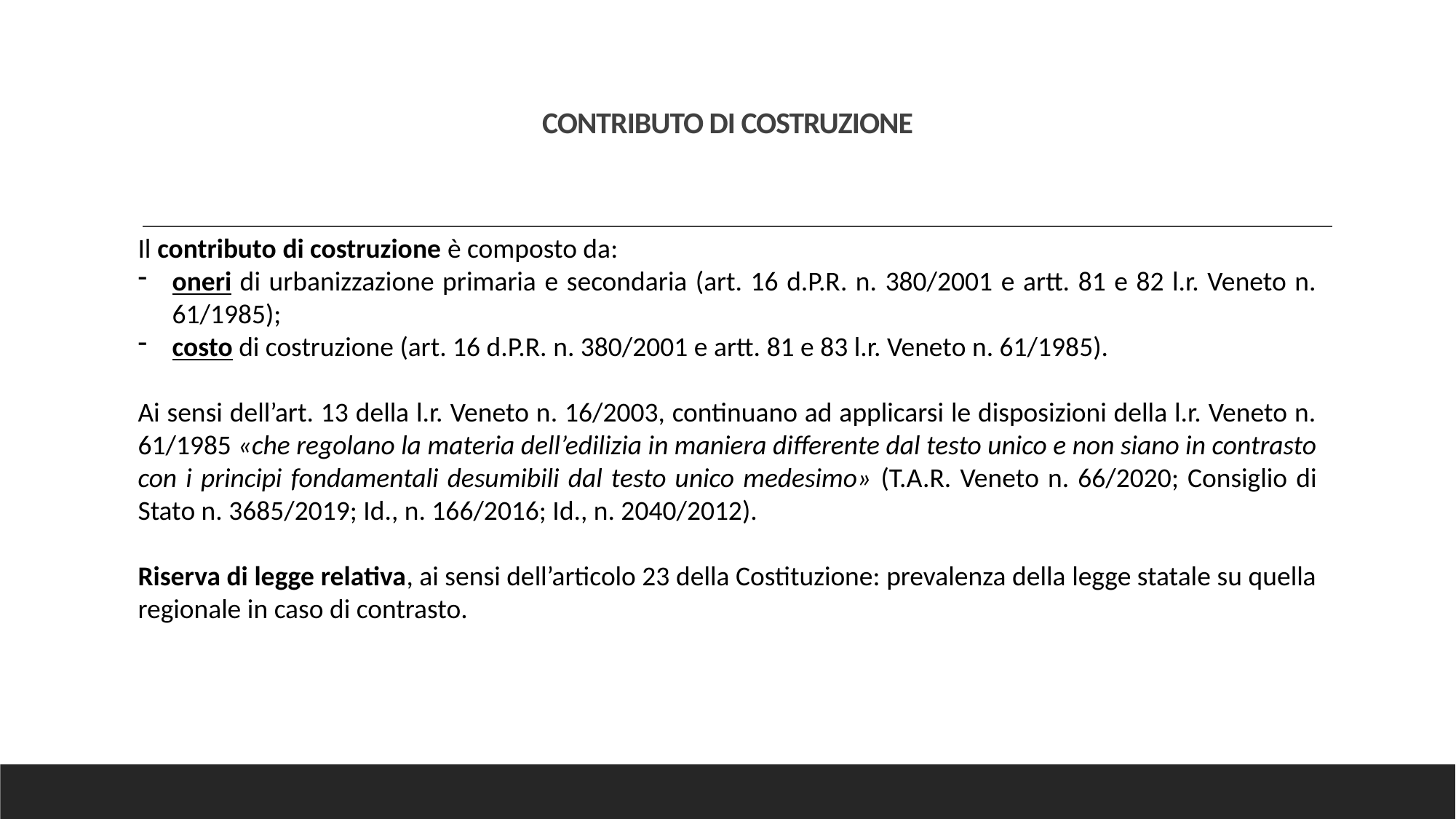

# CONTRIBUTO DI COSTRUZIONE
Il contributo di costruzione è composto da:
oneri di urbanizzazione primaria e secondaria (art. 16 d.P.R. n. 380/2001 e artt. 81 e 82 l.r. Veneto n. 61/1985);
costo di costruzione (art. 16 d.P.R. n. 380/2001 e artt. 81 e 83 l.r. Veneto n. 61/1985).

Ai sensi dell’art. 13 della l.r. Veneto n. 16/2003, continuano ad applicarsi le disposizioni della l.r. Veneto n. 61/1985 «che regolano la materia dell’edilizia in maniera differente dal testo unico e non siano in contrasto con i principi fondamentali desumibili dal testo unico medesimo» (T.A.R. Veneto n. 66/2020; Consiglio di Stato n. 3685/2019; Id., n. 166/2016; Id., n. 2040/2012).

Riserva di legge relativa, ai sensi dell’articolo 23 della Costituzione: prevalenza della legge statale su quella regionale in caso di contrasto.